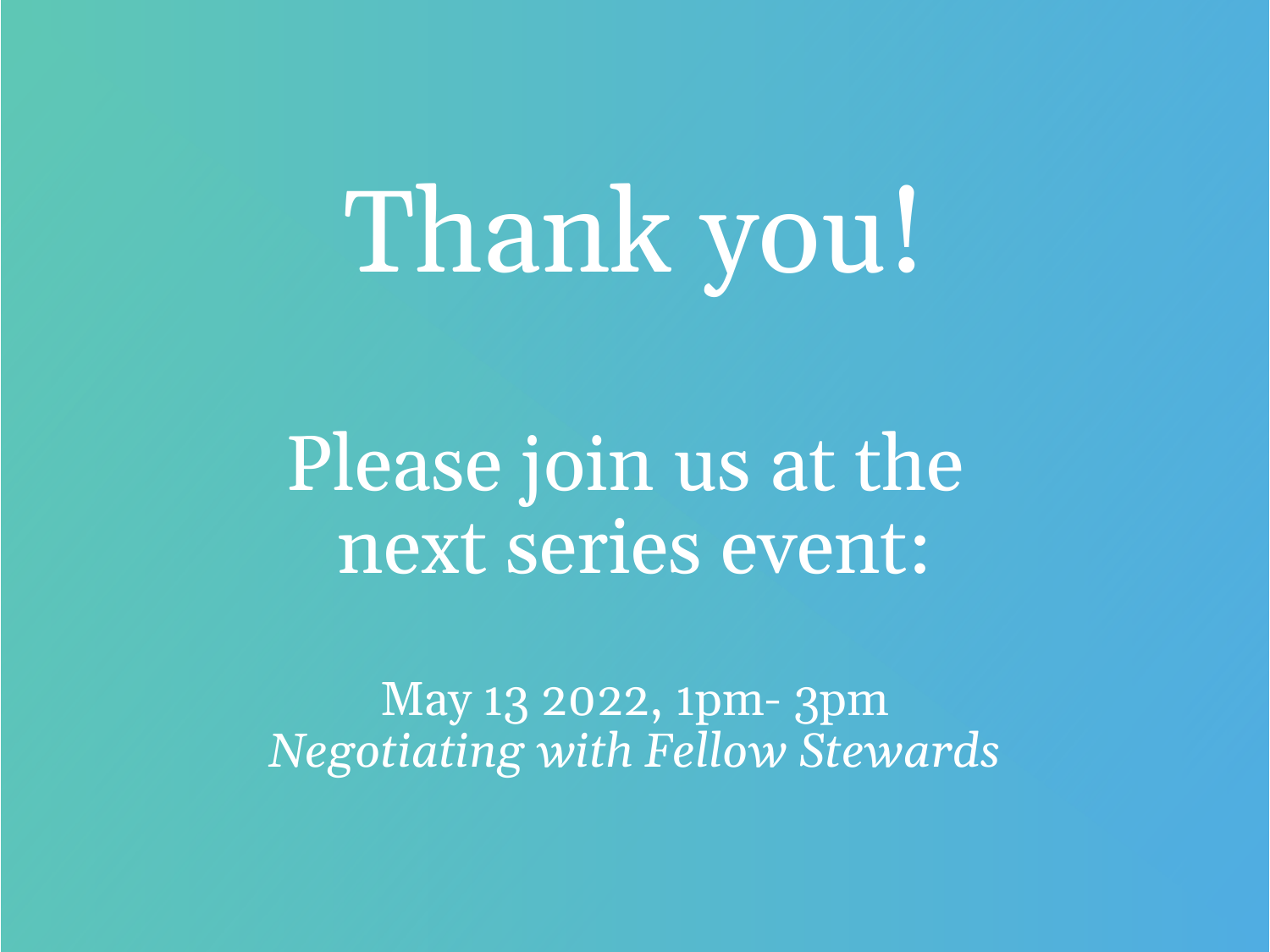

# Thank you! Please join us at the next series event:   May 13 2022, 1pm- 3pm Negotiating with Fellow Stewards